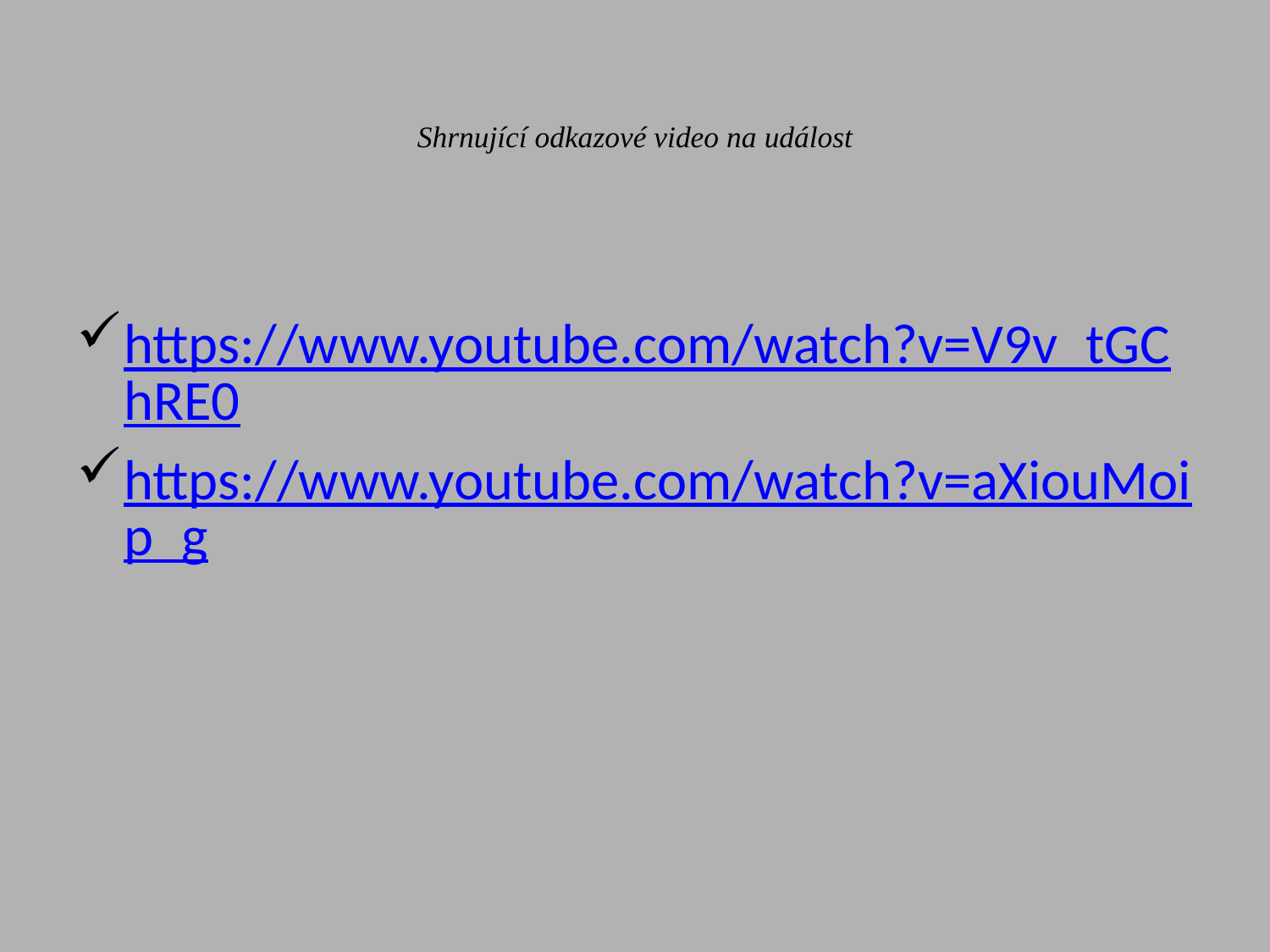

# Shrnující odkazové video na událost

https://www.youtube.com/watch?v=V9v_tGChRE0
https://www.youtube.com/watch?v=aXiouMoip_g